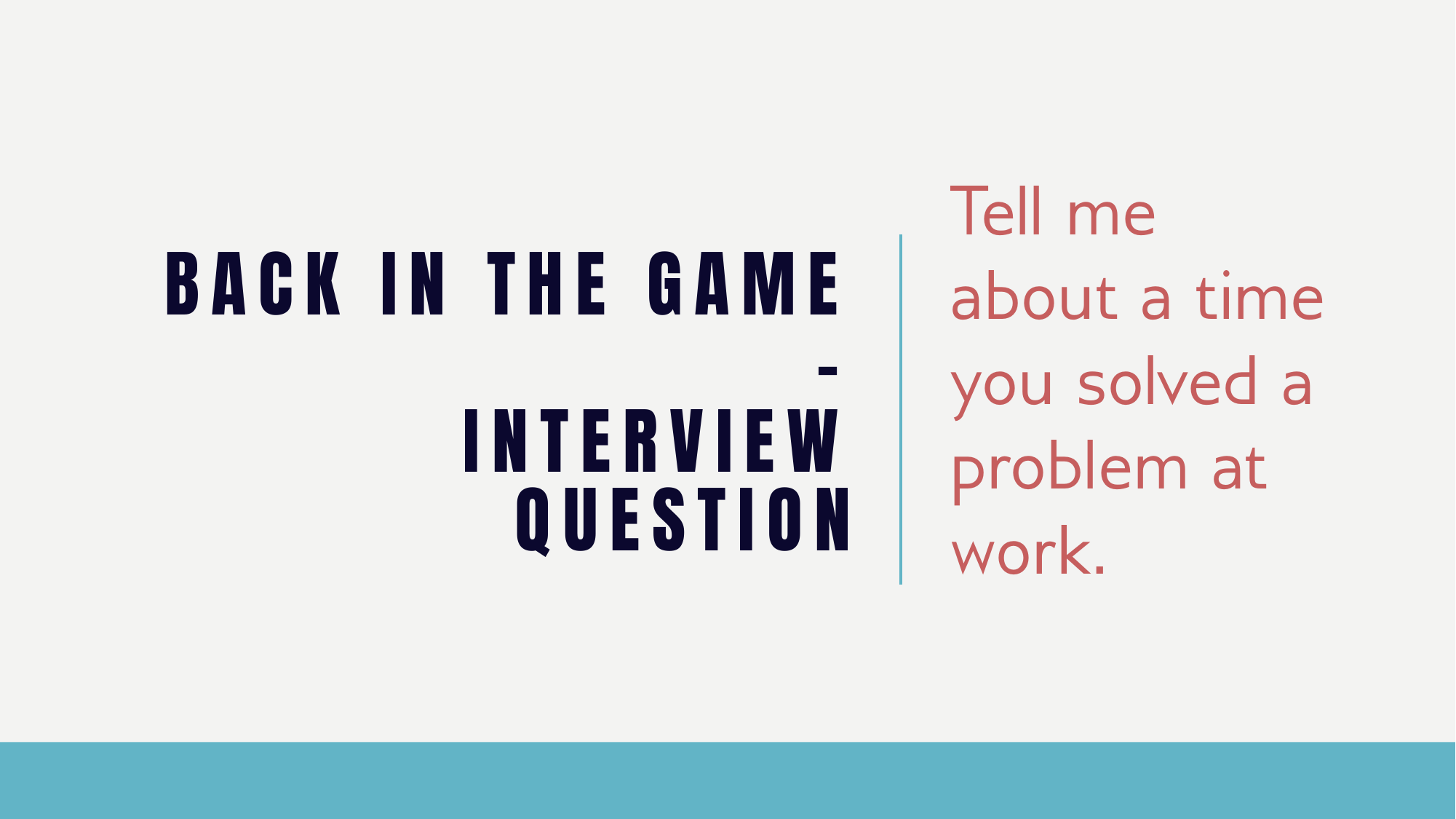

# Back in the Game - interview question
Tell me about a time you solved a problem at work.